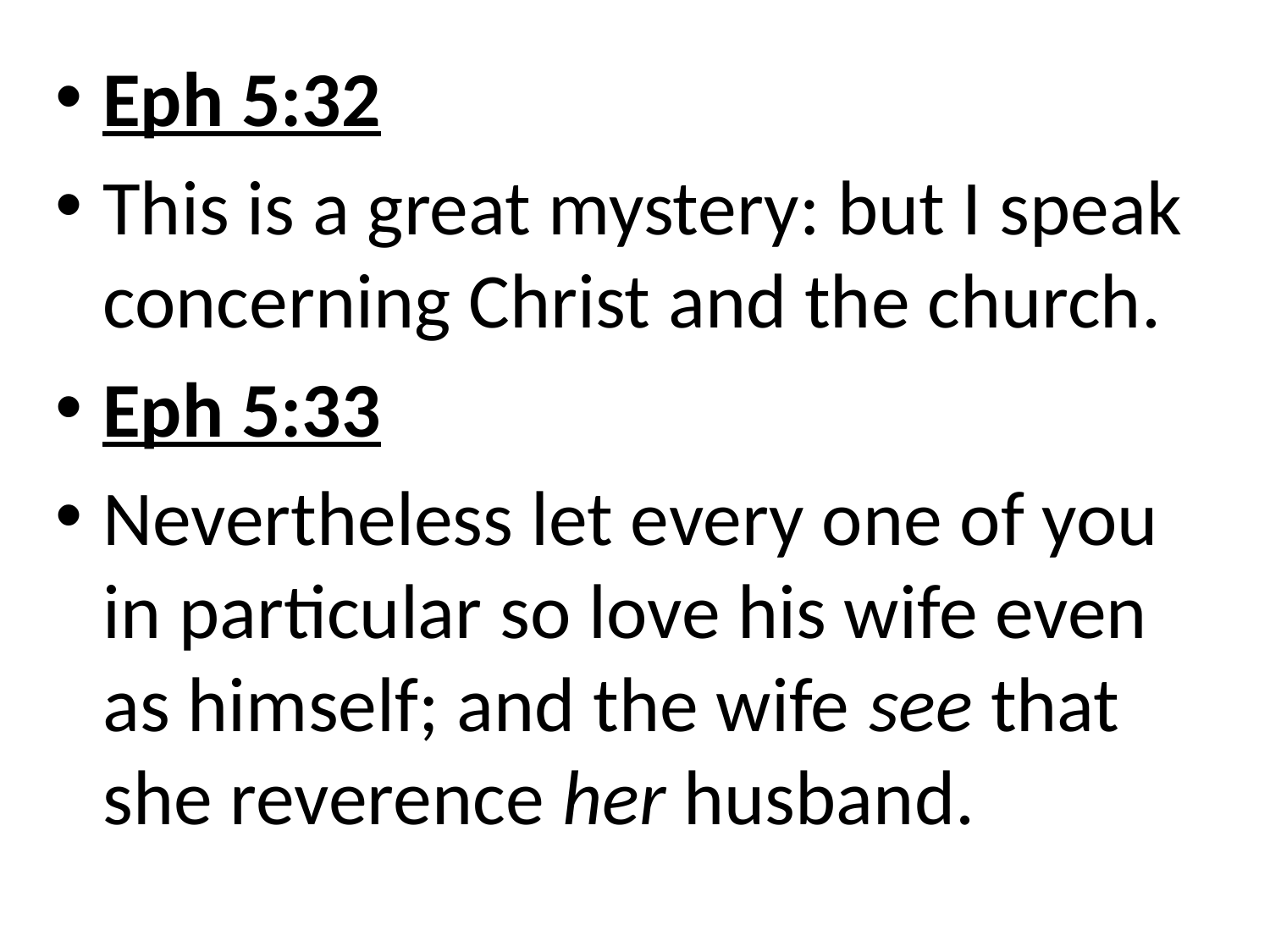

Eph 5:32
This is a great mystery: but I speak concerning Christ and the church.
Eph 5:33
Nevertheless let every one of you in particular so love his wife even as himself; and the wife see that she reverence her husband.